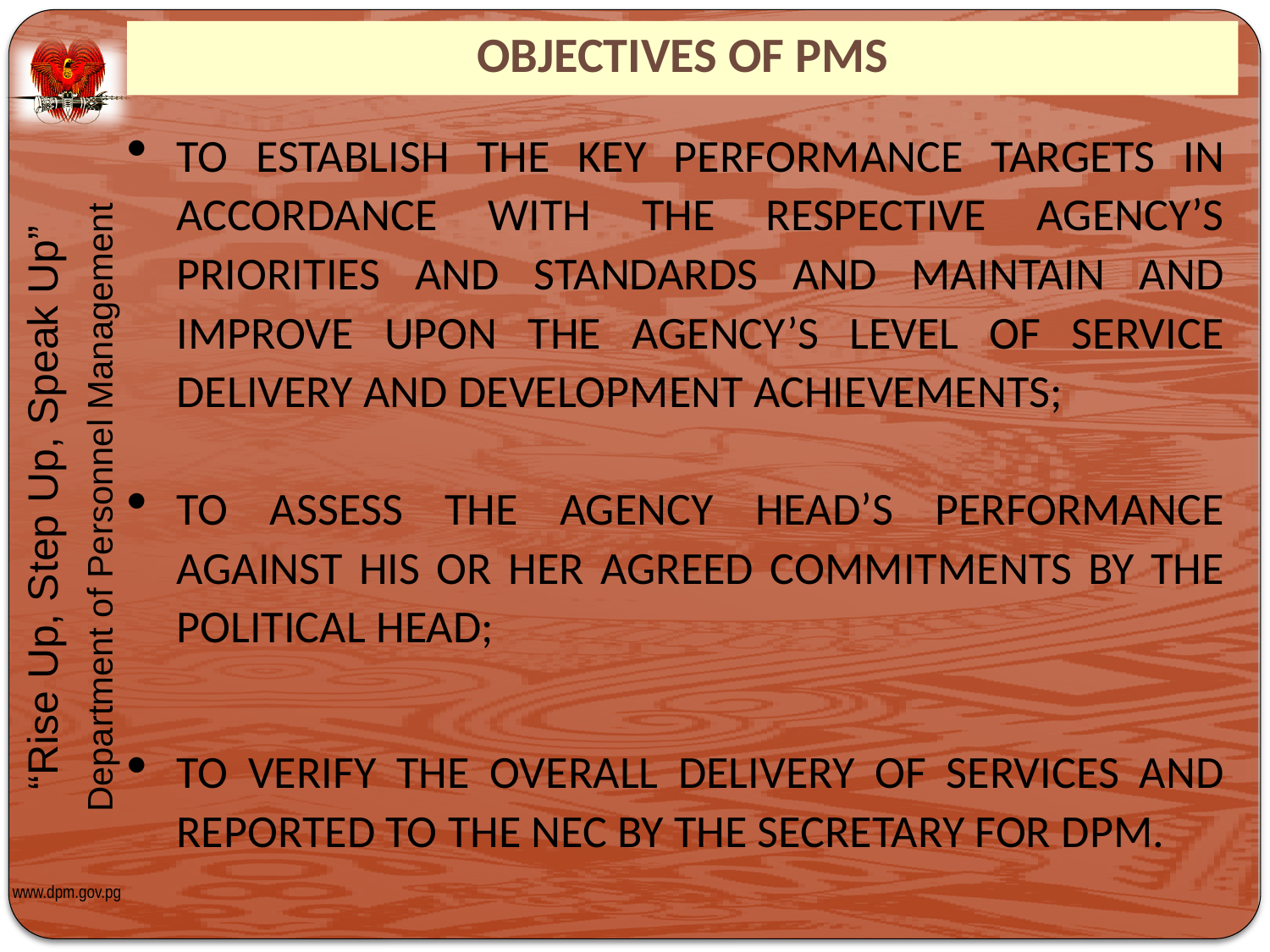

# OBJECTIVES OF PMS
TO ESTABLISH THE KEY PERFORMANCE TARGETS IN ACCORDANCE WITH THE RESPECTIVE AGENCY’S PRIORITIES AND STANDARDS AND MAINTAIN AND IMPROVE UPON THE AGENCY’S LEVEL OF SERVICE DELIVERY AND DEVELOPMENT ACHIEVEMENTS;

TO ASSESS THE AGENCY HEAD’S PERFORMANCE AGAINST HIS OR HER AGREED COMMITMENTS BY THE POLITICAL HEAD;

TO VERIFY THE OVERALL DELIVERY OF SERVICES AND REPORTED TO THE NEC BY THE SECRETARY FOR DPM.